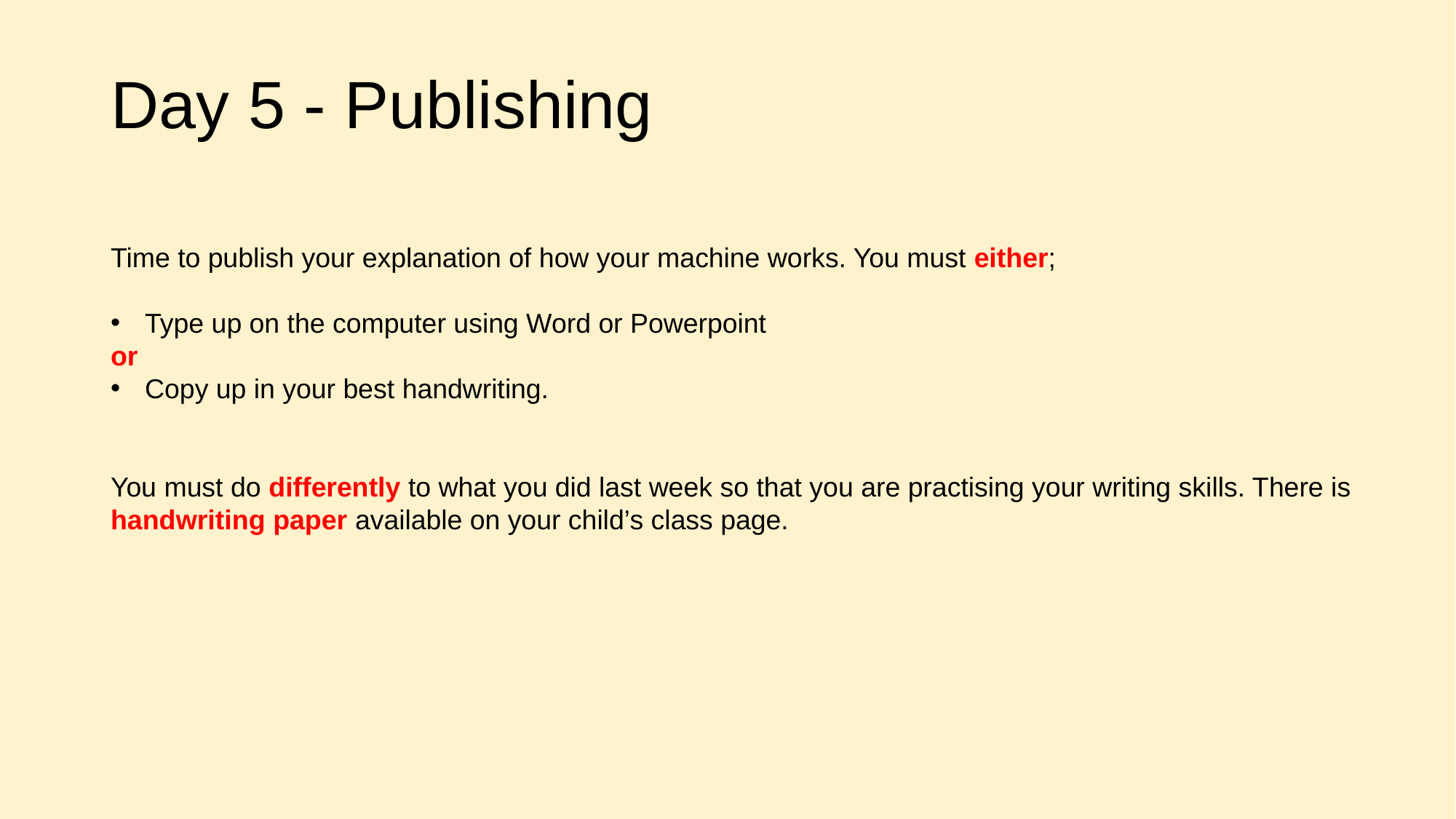

# Day 5 - Publishing
Time to publish your explanation of how your machine works. You must either;

Type up on the computer using Word or Powerpoint
or
Copy up in your best handwriting.

You must do differently to what you did last week so that you are practising your writing skills. There is handwriting paper available on your child’s class page.